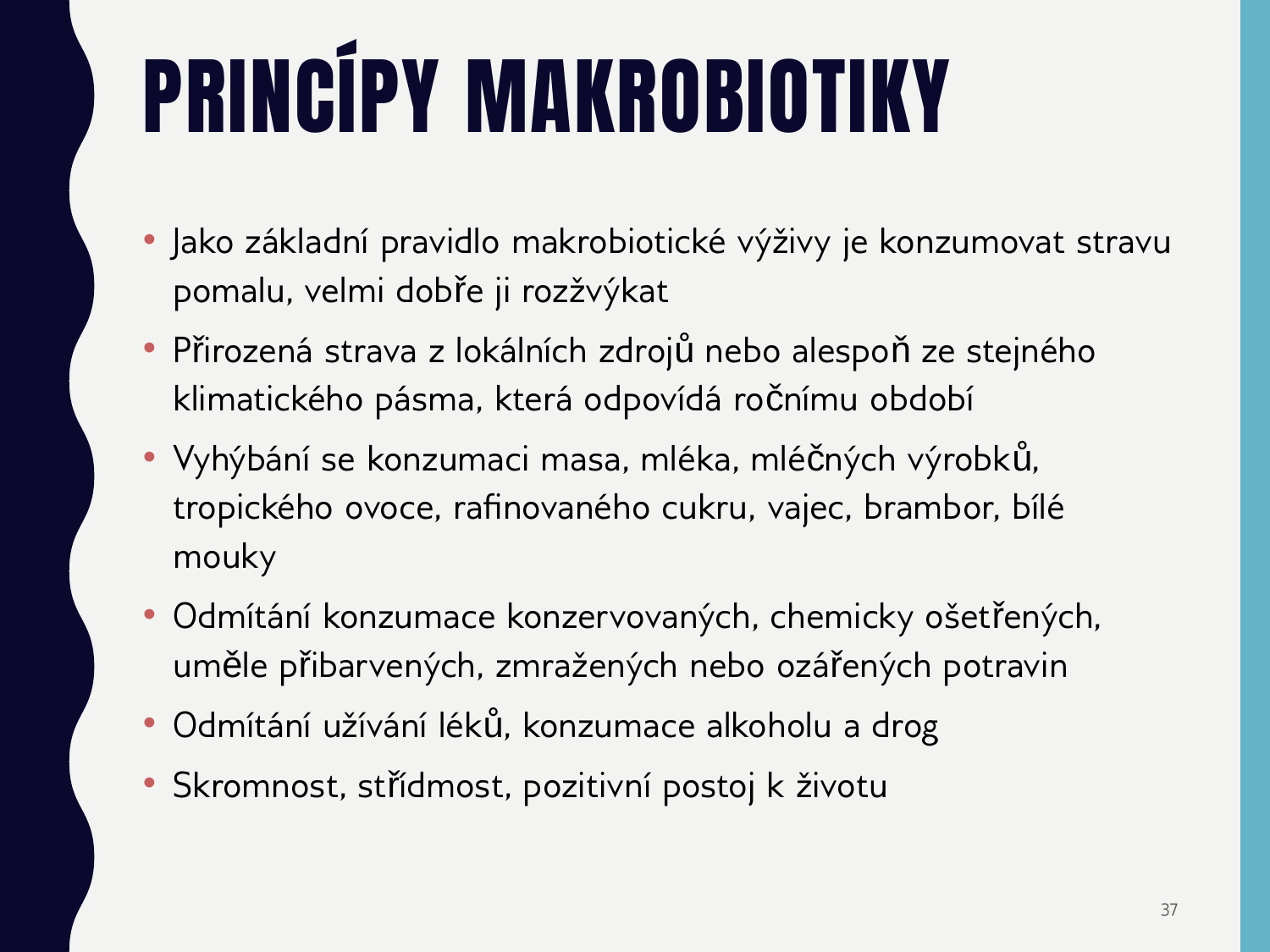

# Princípy makrobiotiky
Jako základní pravidlo makrobiotické výživy je konzumovat stravu pomalu, velmi dobře ji rozžvýkat
Přirozená strava z lokálních zdrojů nebo alespoň ze stejného klimatického pásma, která odpovídá ročnímu období
Vyhýbání se konzumaci masa, mléka, mléčných výrobků, tropického ovoce, rafinovaného cukru, vajec, brambor, bílé mouky
Odmítání konzumace konzervovaných, chemicky ošetřených, uměle přibarvených, zmražených nebo ozářených potravin
Odmítání užívání léků, konzumace alkoholu a drog
Skromnost, střídmost, pozitivní postoj k životu

37